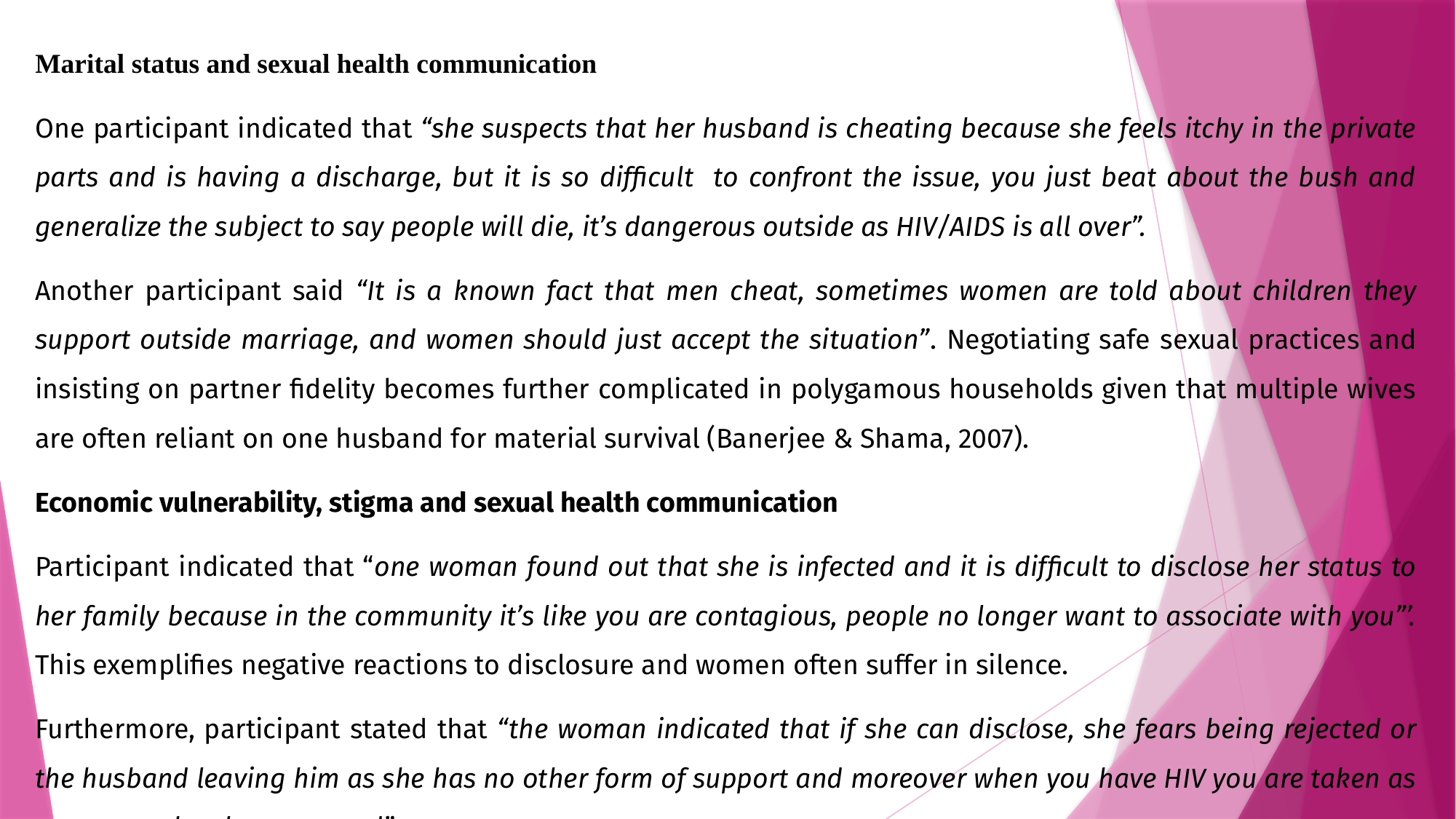

Marital status and sexual health communication
One participant indicated that “she suspects that her husband is cheating because she feels itchy in the private parts and is having a discharge, but it is so difficult  to confront the issue, you just beat about the bush and generalize the subject to say people will die, it’s dangerous outside as HIV/AIDS is all over”.
Another participant said “It is a known fact that men cheat, sometimes women are told about children they support outside marriage, and women should just accept the situation”. Negotiating safe sexual practices and insisting on partner fidelity becomes further complicated in polygamous households given that multiple wives are often reliant on one husband for material survival (Banerjee & Shama, 2007).
Economic vulnerability, stigma and sexual health communication
Participant indicated that “one woman found out that she is infected and it is difficult to disclose her status to her family because in the community it’s like you are contagious, people no longer want to associate with you”’. This exemplifies negative reactions to disclosure and women often suffer in silence.
Furthermore, participant stated that “the woman indicated that if she can disclose, she fears being rejected or the husband leaving him as she has no other form of support and moreover when you have HIV you are taken as a women who sleeps around”.